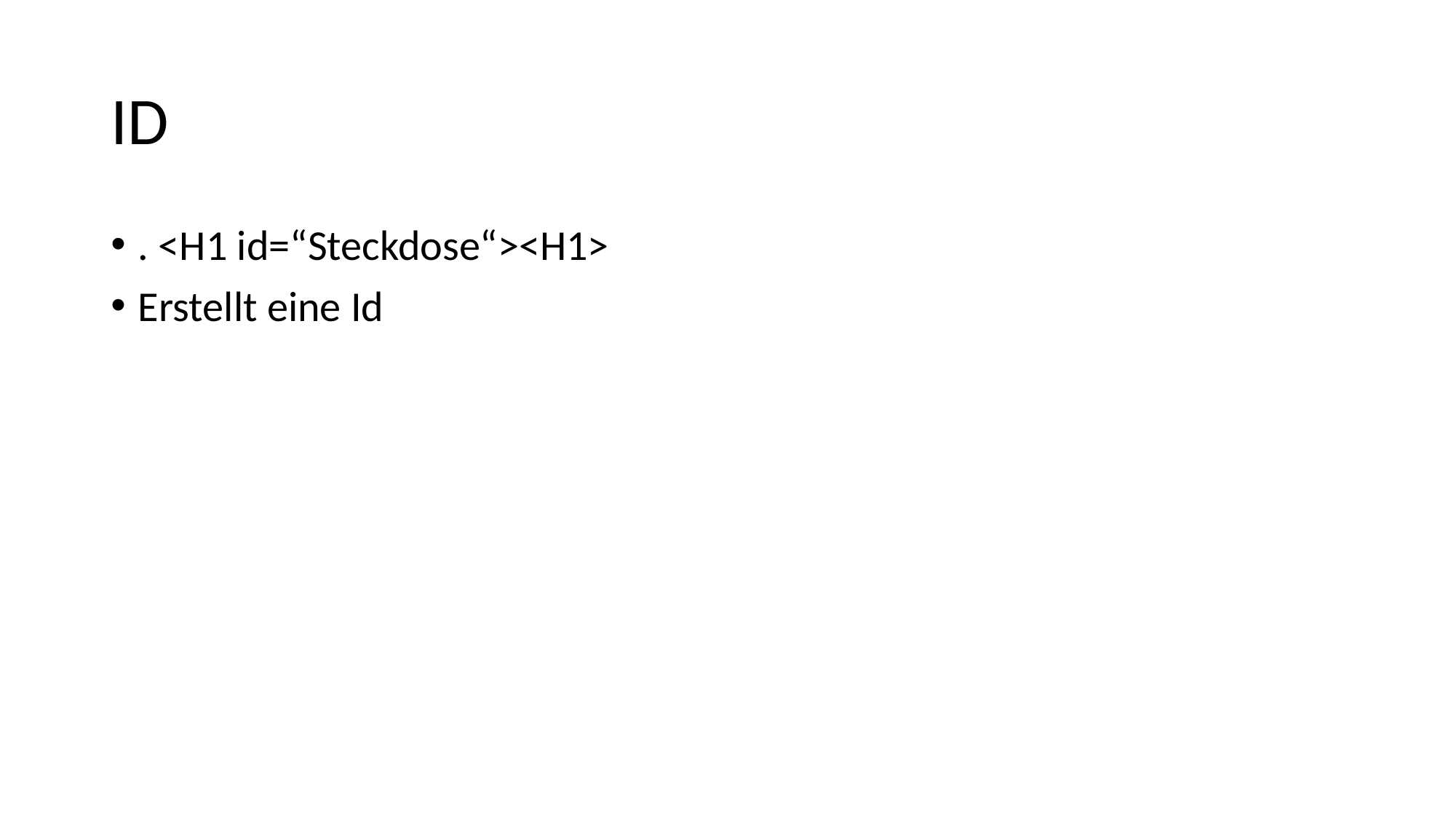

# ID
. <H1 id=“Steckdose“><H1>
Erstellt eine Id